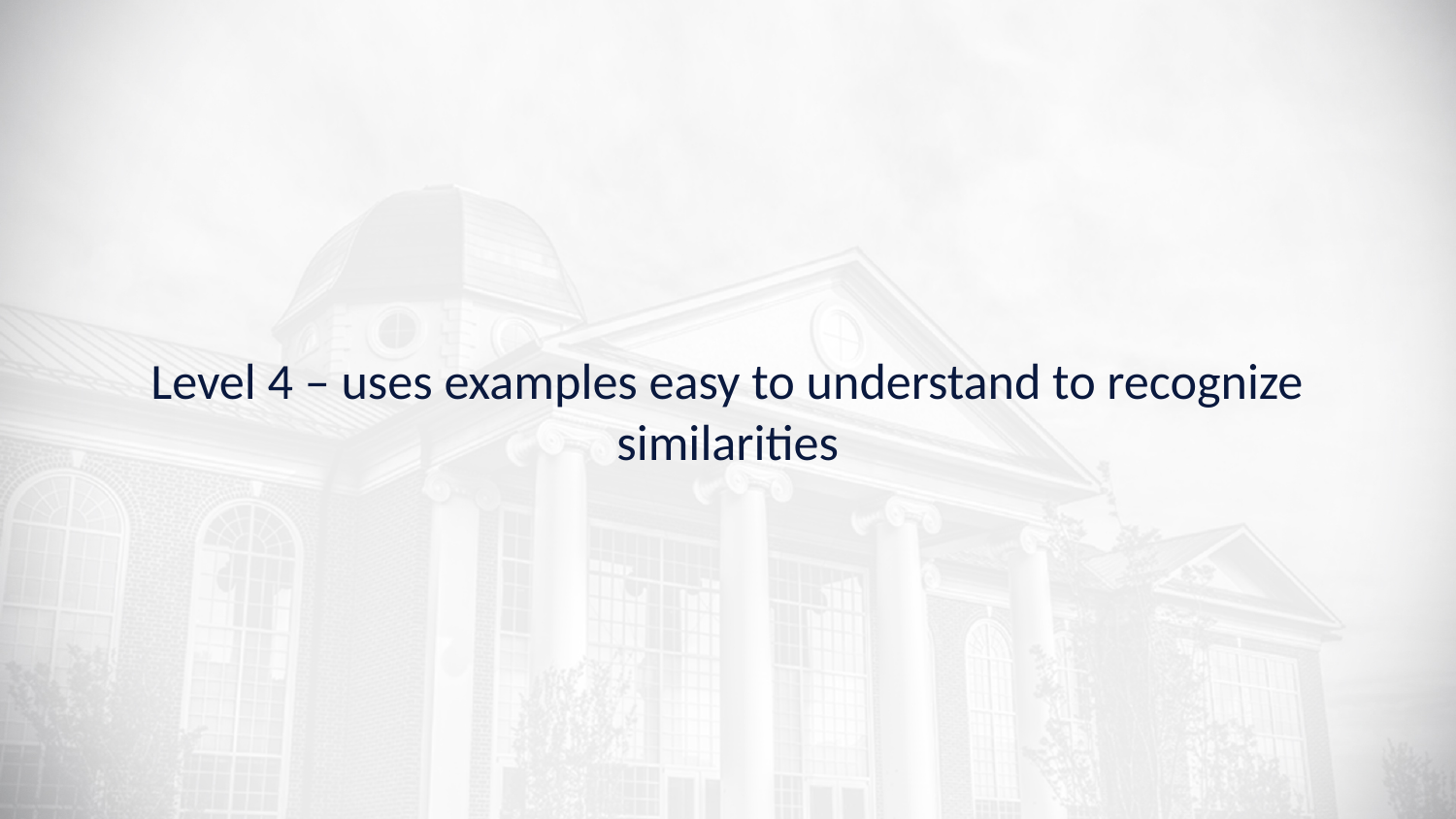

# Level 4 – uses examples easy to understand to recognize similarities